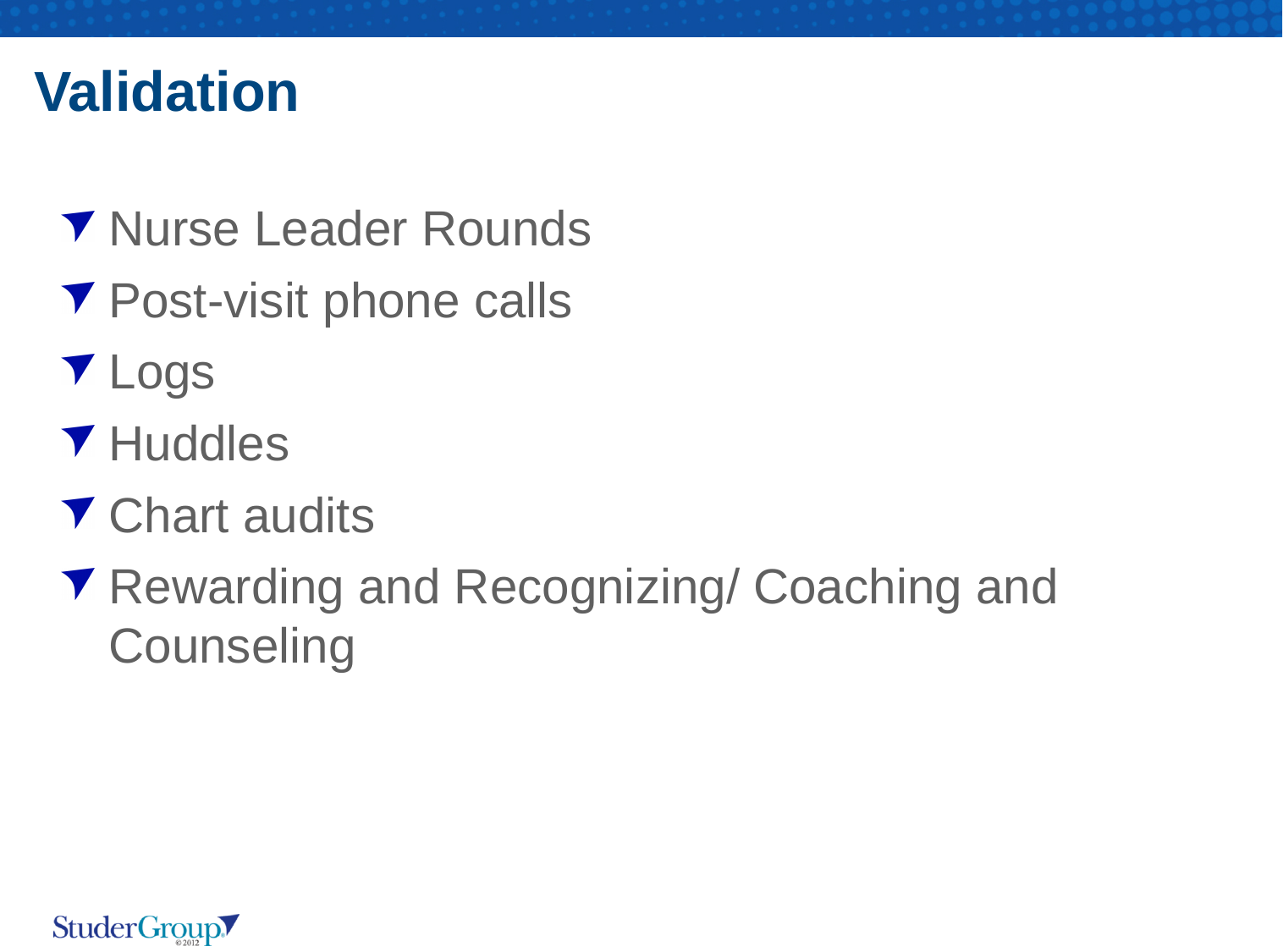

# Validation
Nurse Leader Rounds
Post-visit phone calls
Logs
Huddles
Chart audits
Rewarding and Recognizing/ Coaching and Counseling